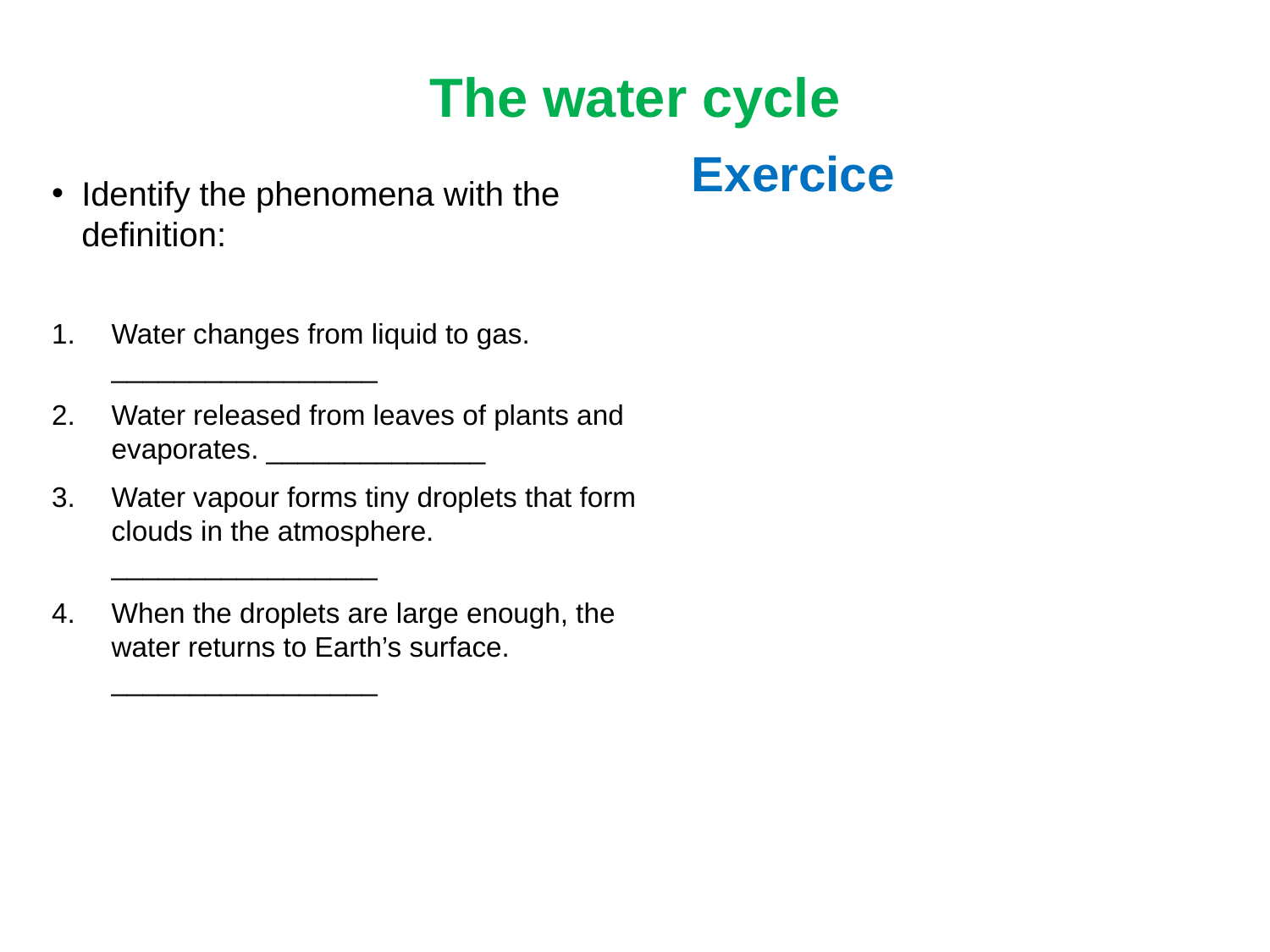

# The water cycle
Exercice
Identify the phenomena with the definition:

Water changes from liquid to gas. _________________
Water released from leaves of plants and evaporates. ______________
Water vapour forms tiny droplets that form clouds in the atmosphere. _________________
When the droplets are large enough, the water returns to Earth’s surface.
_________________